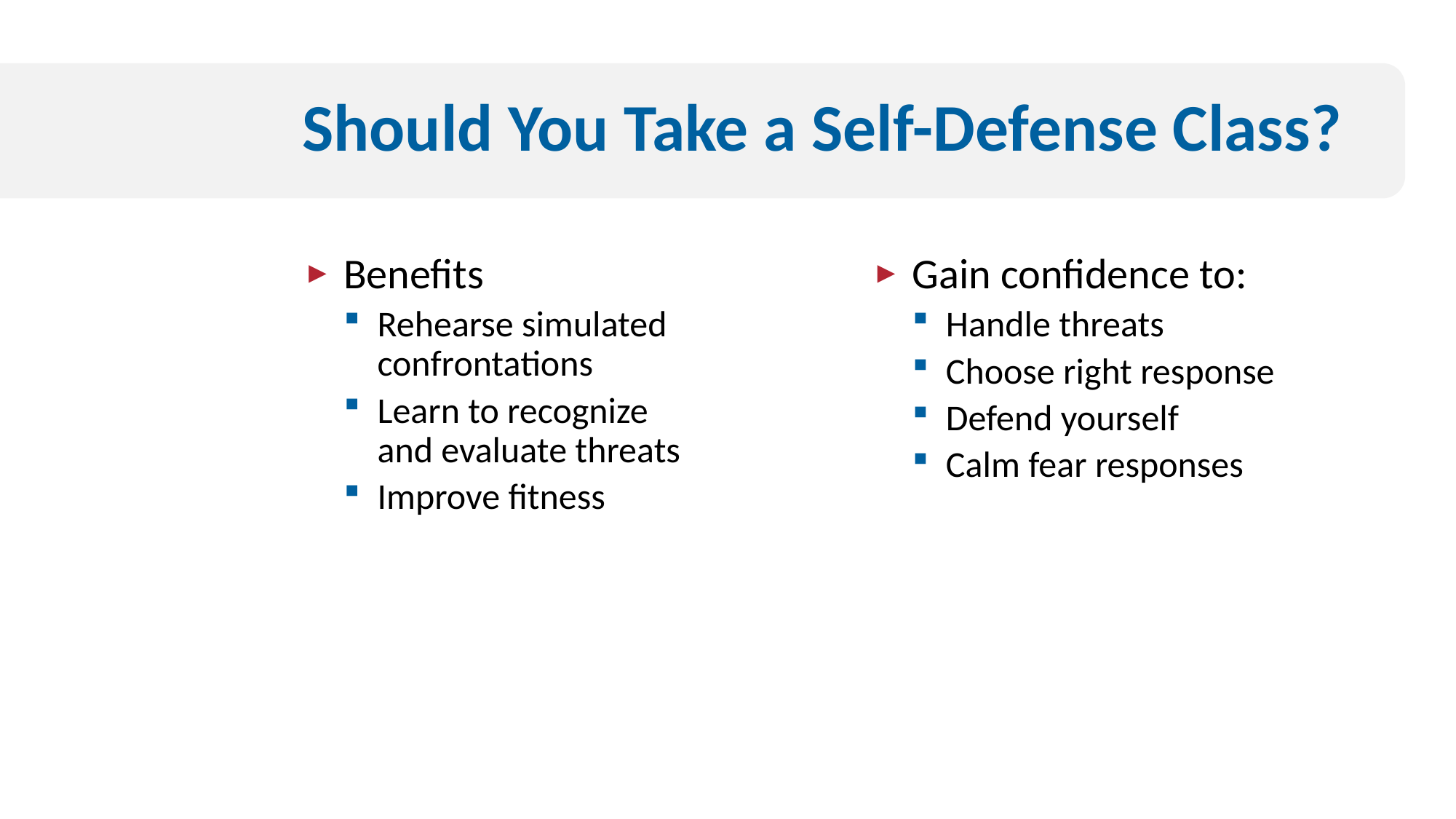

# Should You Take a Self-Defense Class?
Benefits
Rehearse simulated confrontations
Learn to recognize and evaluate threats
Improve fitness

Gain confidence to:
Handle threats
Choose right response
Defend yourself
Calm fear responses